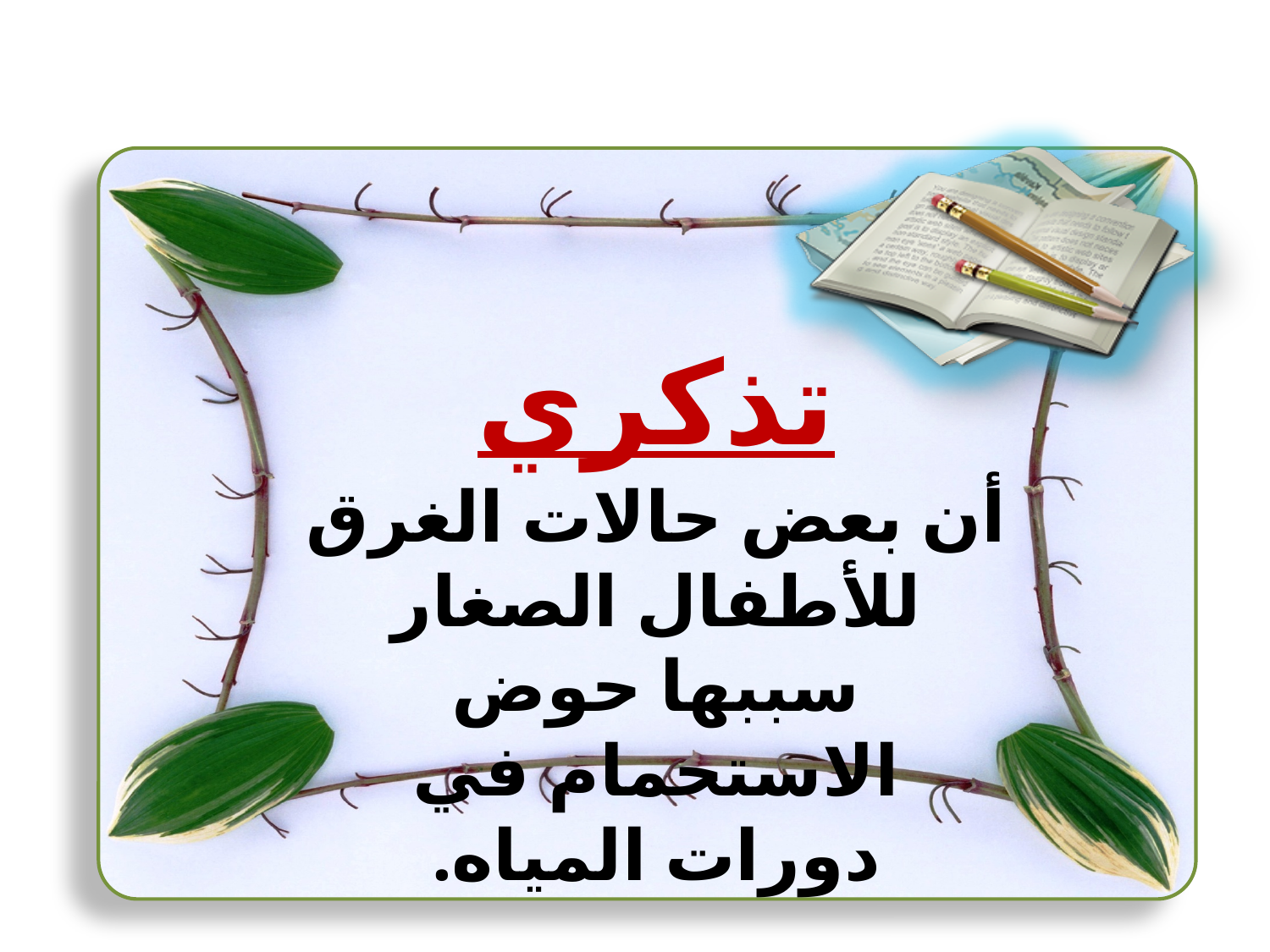

تذكري
أن بعض حالات الغرق للأطفال الصغار سببها حوض الاستحمام في دورات المياه.